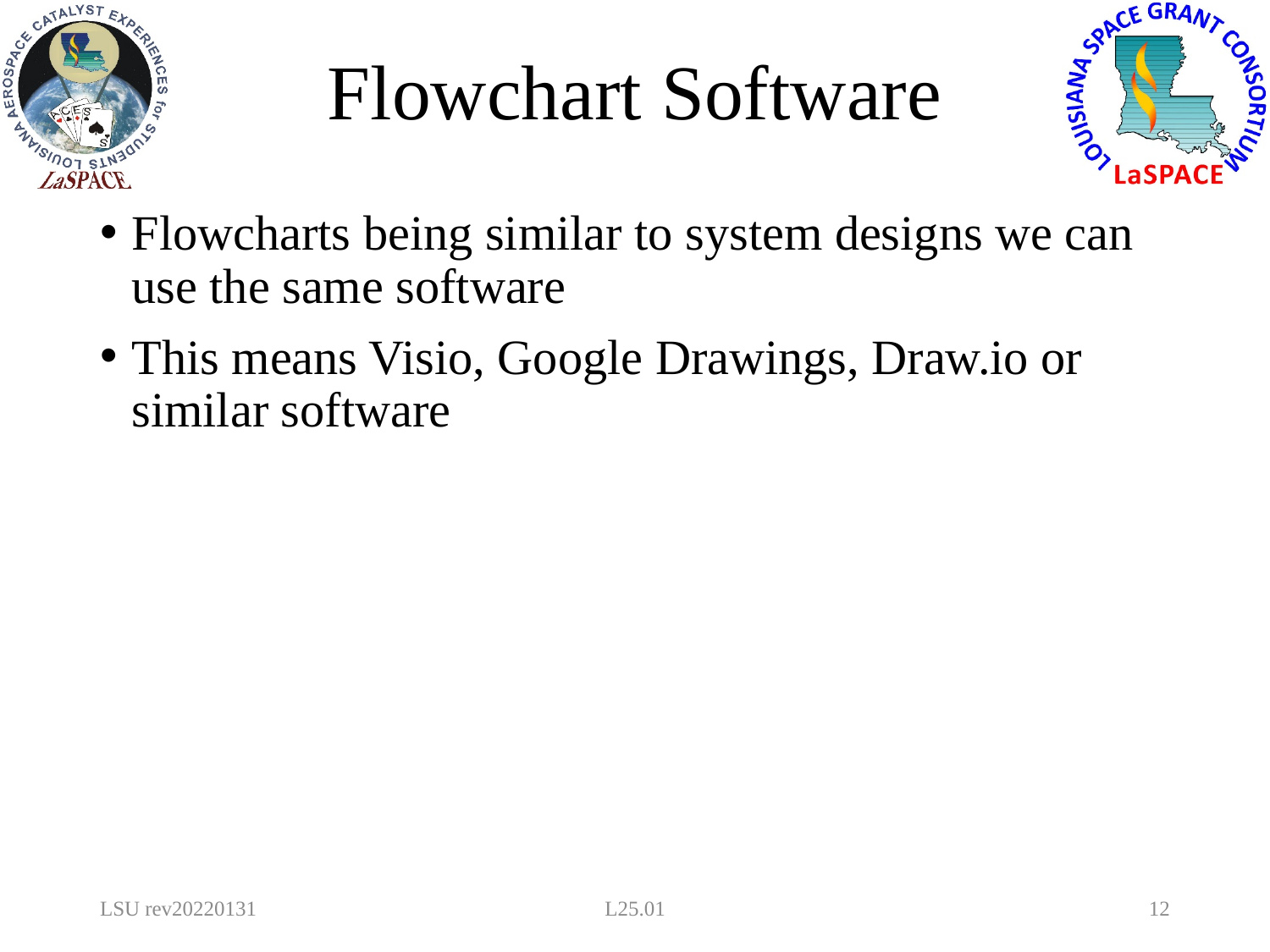

# Flowchart Software
Flowcharts being similar to system designs we can use the same software
This means Visio, Google Drawings, Draw.io or similar software
LSU rev20220131
L25.01
12